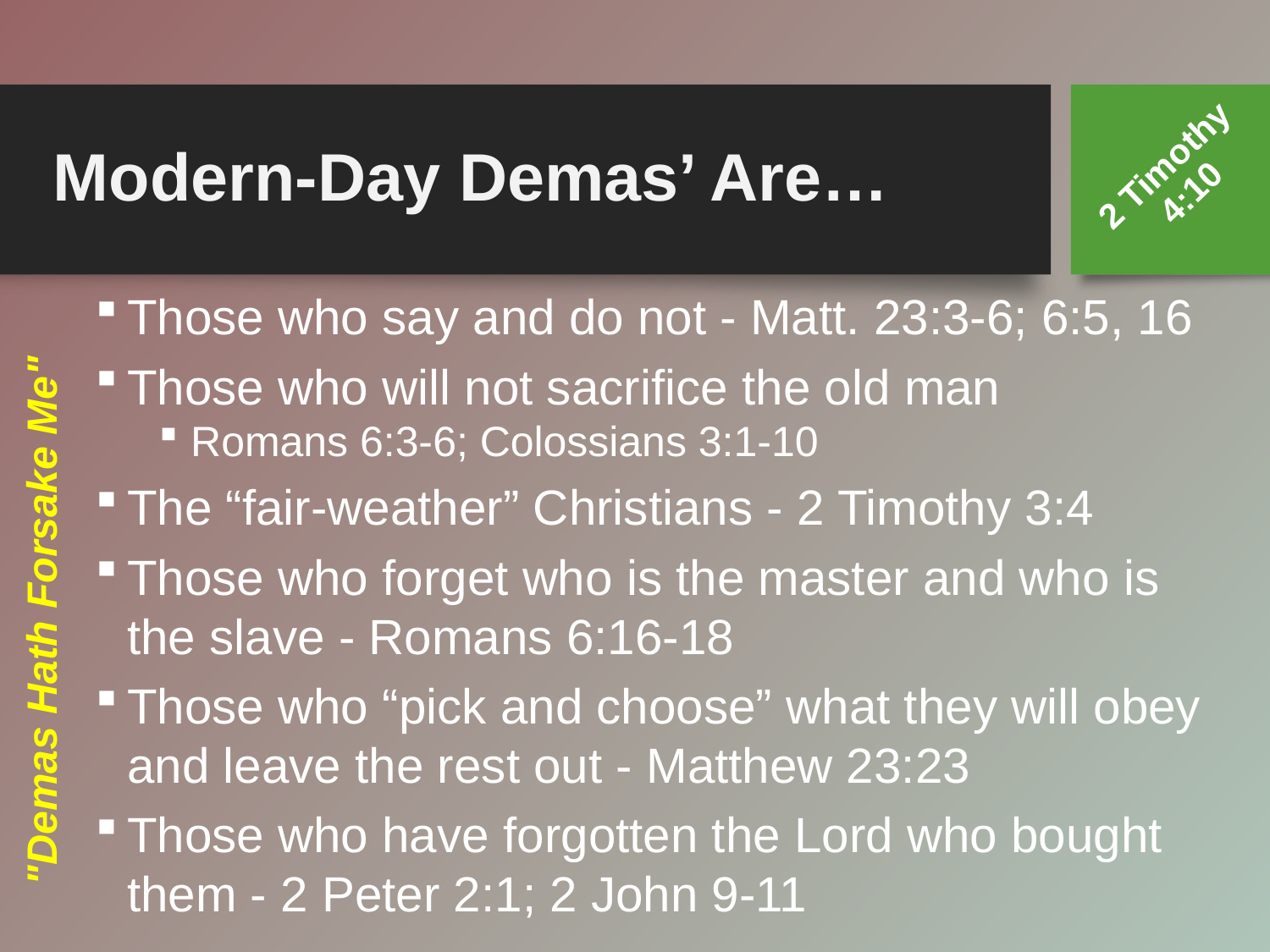

Modern-Day Demas’ Are…
2 Timothy 4:10
Those who say and do not - Matt. 23:3-6; 6:5, 16
Those who will not sacrifice the old man
Romans 6:3-6; Colossians 3:1-10
The “fair-weather” Christians - 2 Timothy 3:4
Those who forget who is the master and who is the slave - Romans 6:16-18
Those who “pick and choose” what they will obey and leave the rest out - Matthew 23:23
Those who have forgotten the Lord who bought them - 2 Peter 2:1; 2 John 9-11

"Demas Hath Forsake Me"